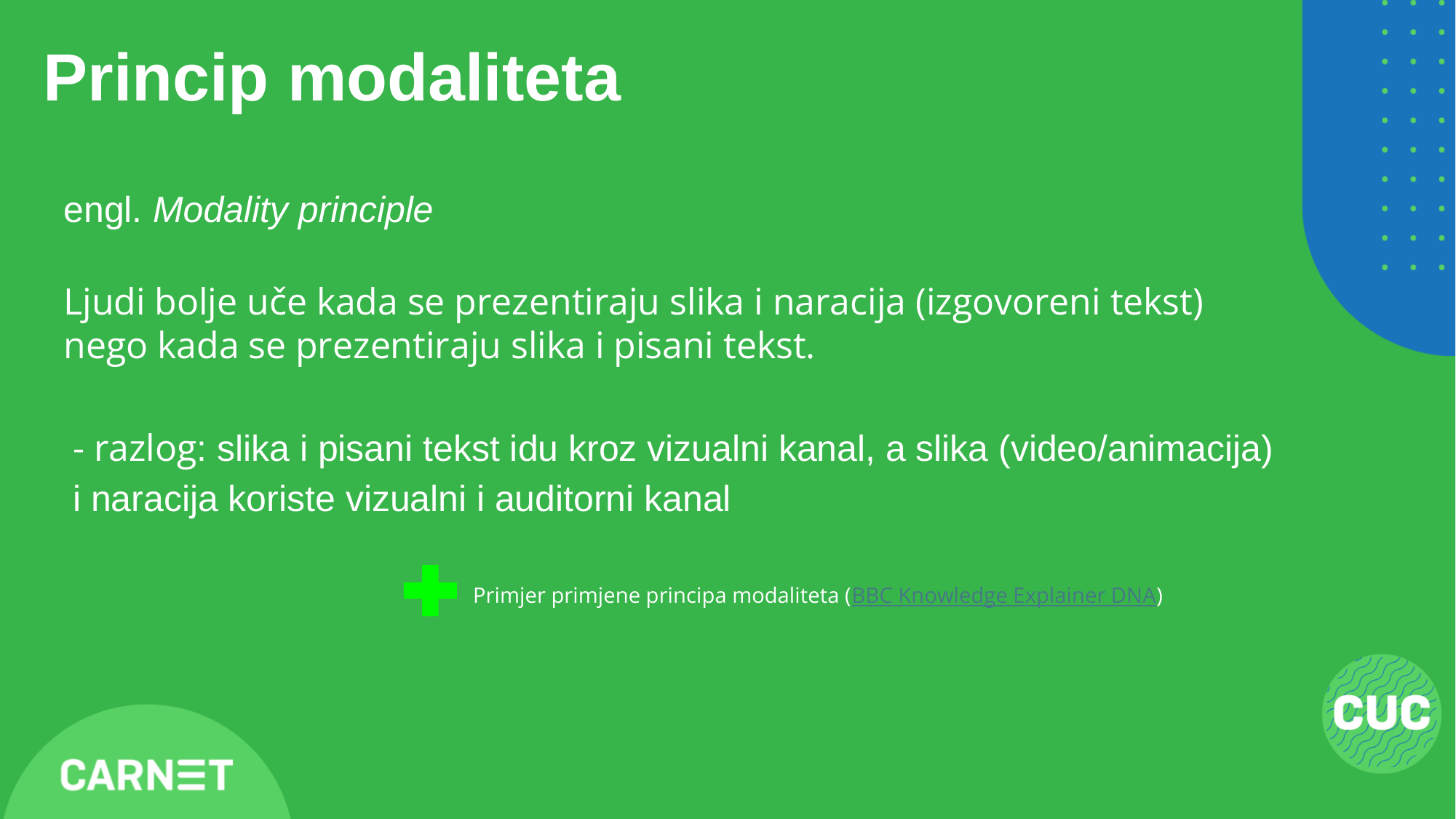

# Princip modaliteta
engl. Modality principle

Ljudi bolje uče kada se prezentiraju slika i naracija (izgovoreni tekst) nego kada se prezentiraju slika i pisani tekst.

- razlog: slika i pisani tekst idu kroz vizualni kanal, a slika (video/animacija) i naracija koriste vizualni i auditorni kanal

                                                                 Primjer primjene principa modaliteta (BBC Knowledge Explainer DNA)